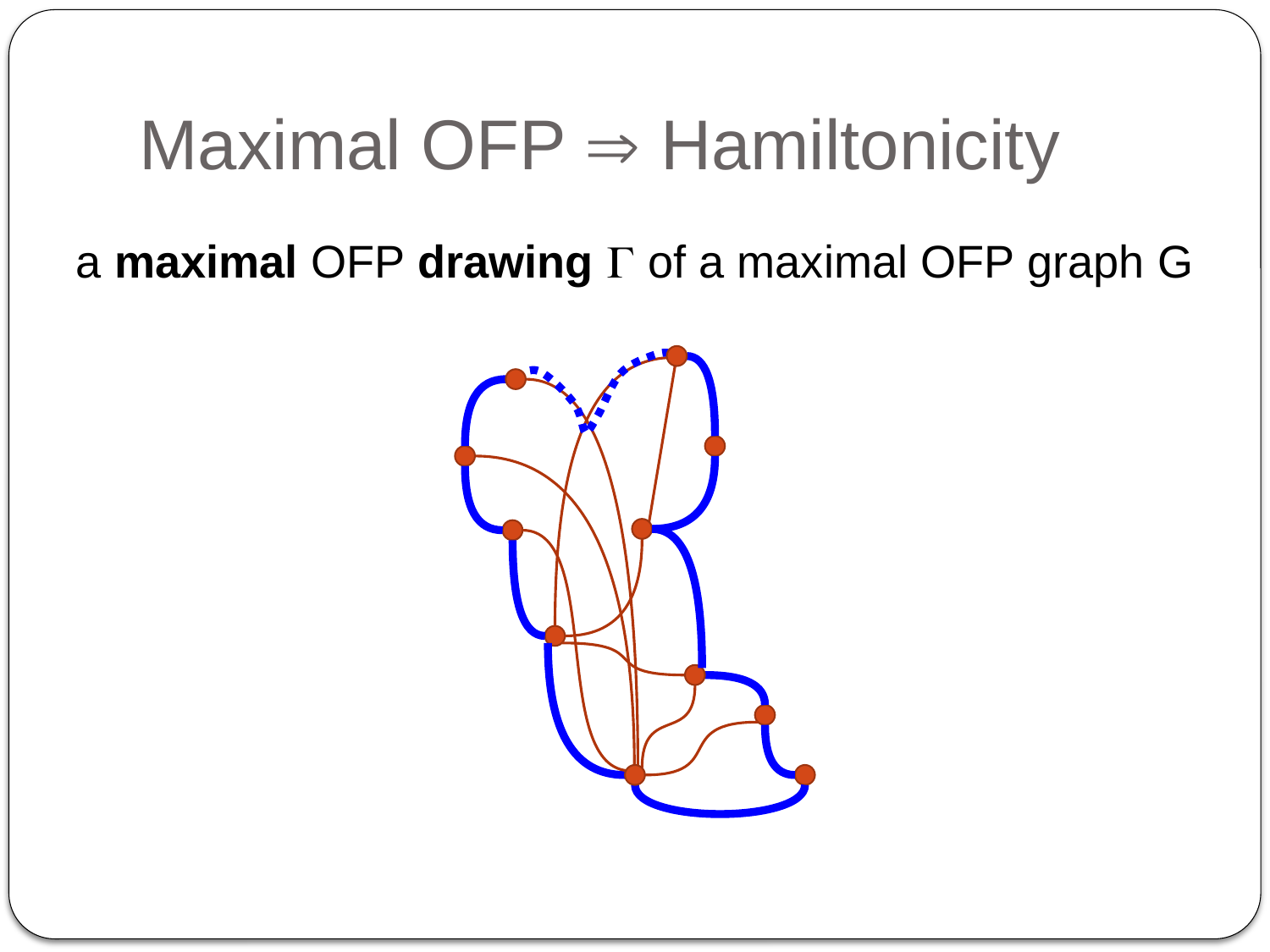

# Maximal OFP ⇒ Hamiltonicity
a maximal OFP drawing Γ of a maximal OFP graph G